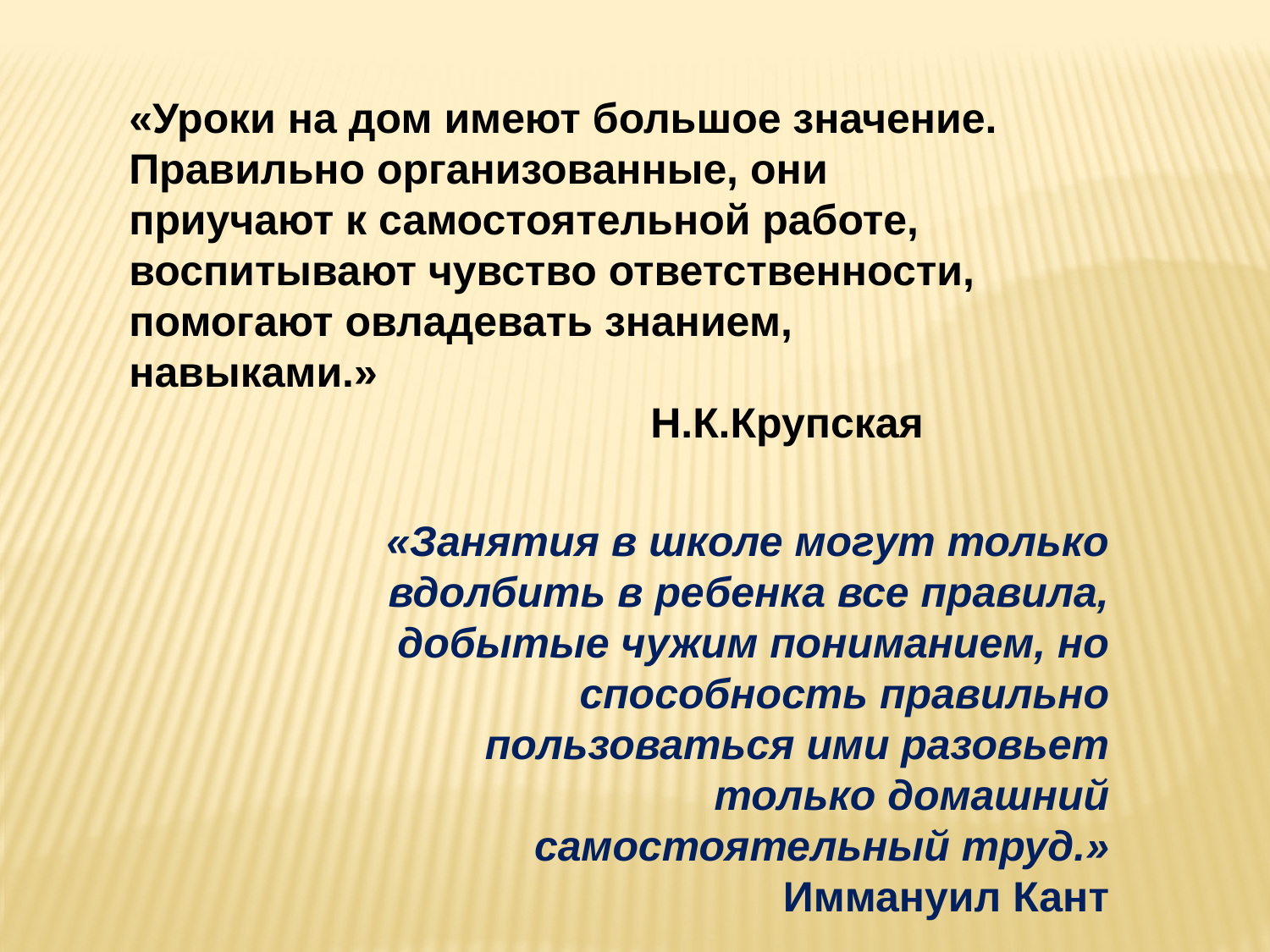

«Уроки на дом имеют большое значение. Правильно организованные, они приучают к самостоятельной работе, воспитывают чувство ответственности, помогают овладевать знанием, навыками.»
                                            Н.К.Крупская
«Занятия в школе могут только вдолбить в ребенка все правила, добытые чужим пониманием, но способность правильно пользоваться ими разовьет только домашний самостоятельный труд.»
                                      Иммануил Кант